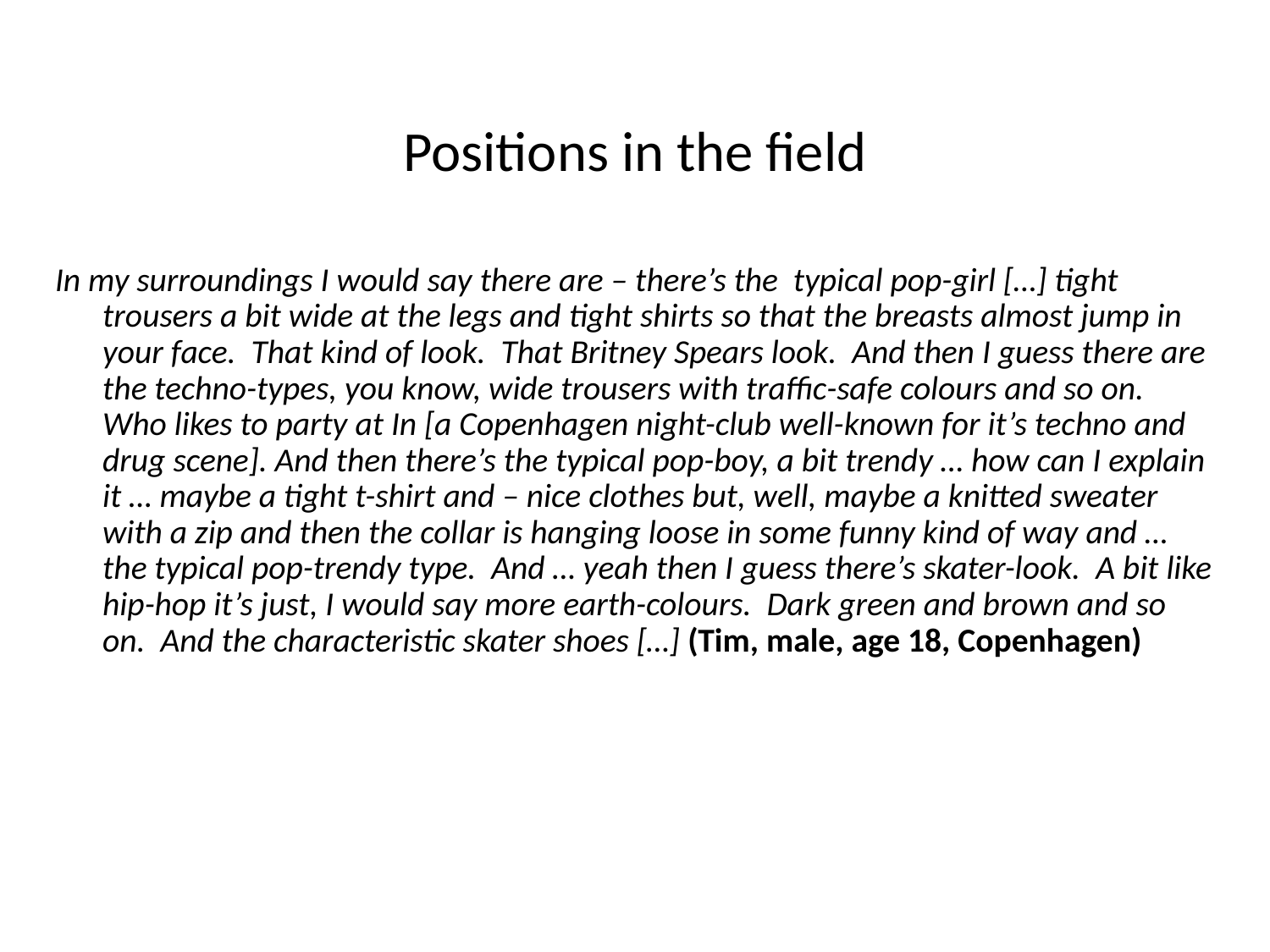

Positions in the field

In my surroundings I would say there are – there’s the  typical pop-girl […] tight trousers a bit wide at the legs and tight shirts so that the breasts almost jump in your face.  That kind of look.  That Britney Spears look.  And then I guess there are the techno-types, you know, wide trousers with traffic-safe colours and so on.  Who likes to party at In [a Copenhagen night-club well-known for it’s techno and drug scene]. And then there’s the typical pop-boy, a bit trendy … how can I explain it … maybe a tight t-shirt and – nice clothes but, well, maybe a knitted sweater with a zip and then the collar is hanging loose in some funny kind of way and … the typical pop-trendy type.  And … yeah then I guess there’s skater-look.  A bit like hip-hop it’s just, I would say more earth-colours.  Dark green and brown and so on.  And the characteristic skater shoes […] (Tim, male, age 18, Copenhagen)